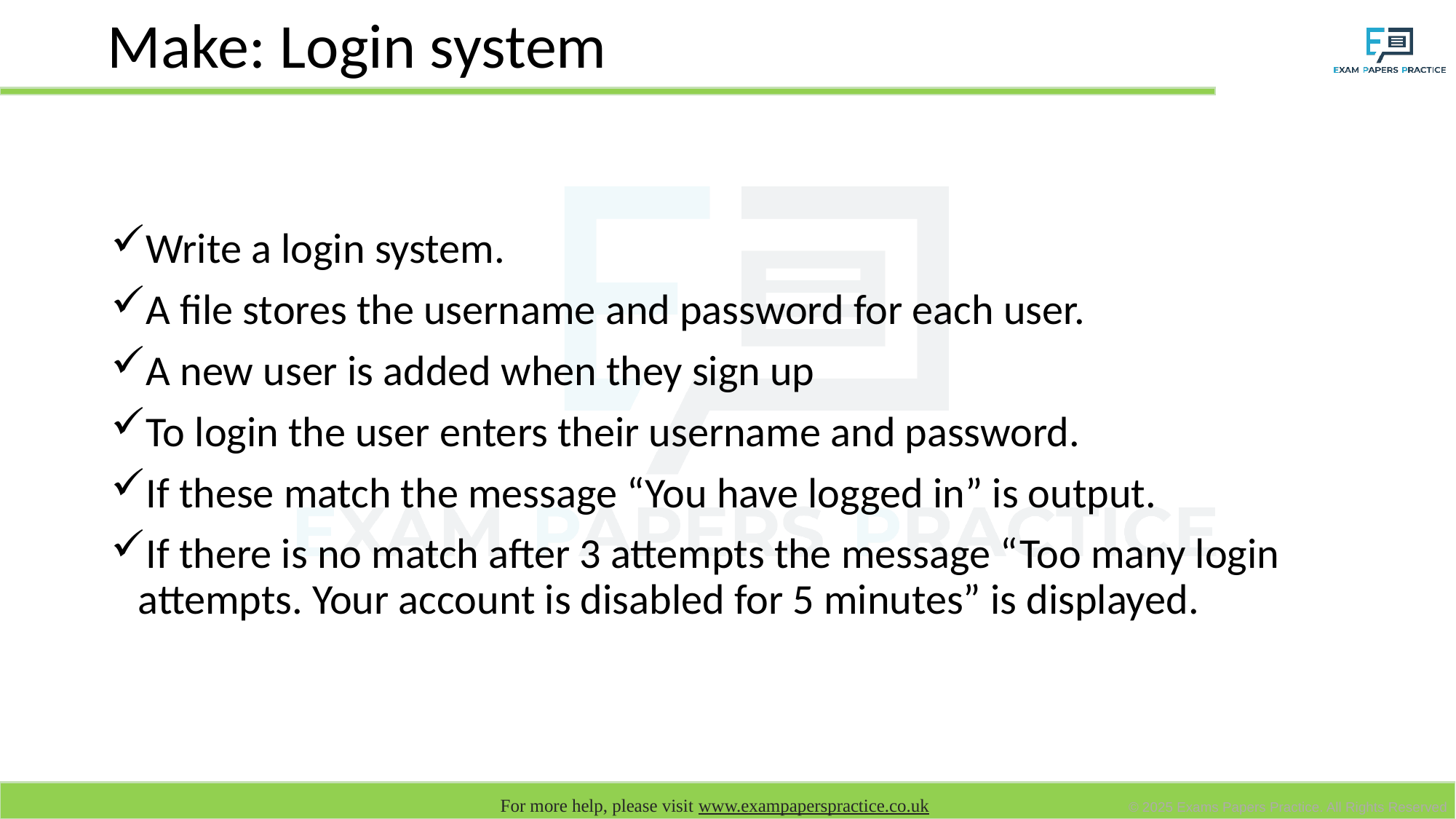

# Make: Login system
Write a login system.
A file stores the username and password for each user.
A new user is added when they sign up
To login the user enters their username and password.
If these match the message “You have logged in” is output.
If there is no match after 3 attempts the message “Too many login attempts. Your account is disabled for 5 minutes” is displayed.